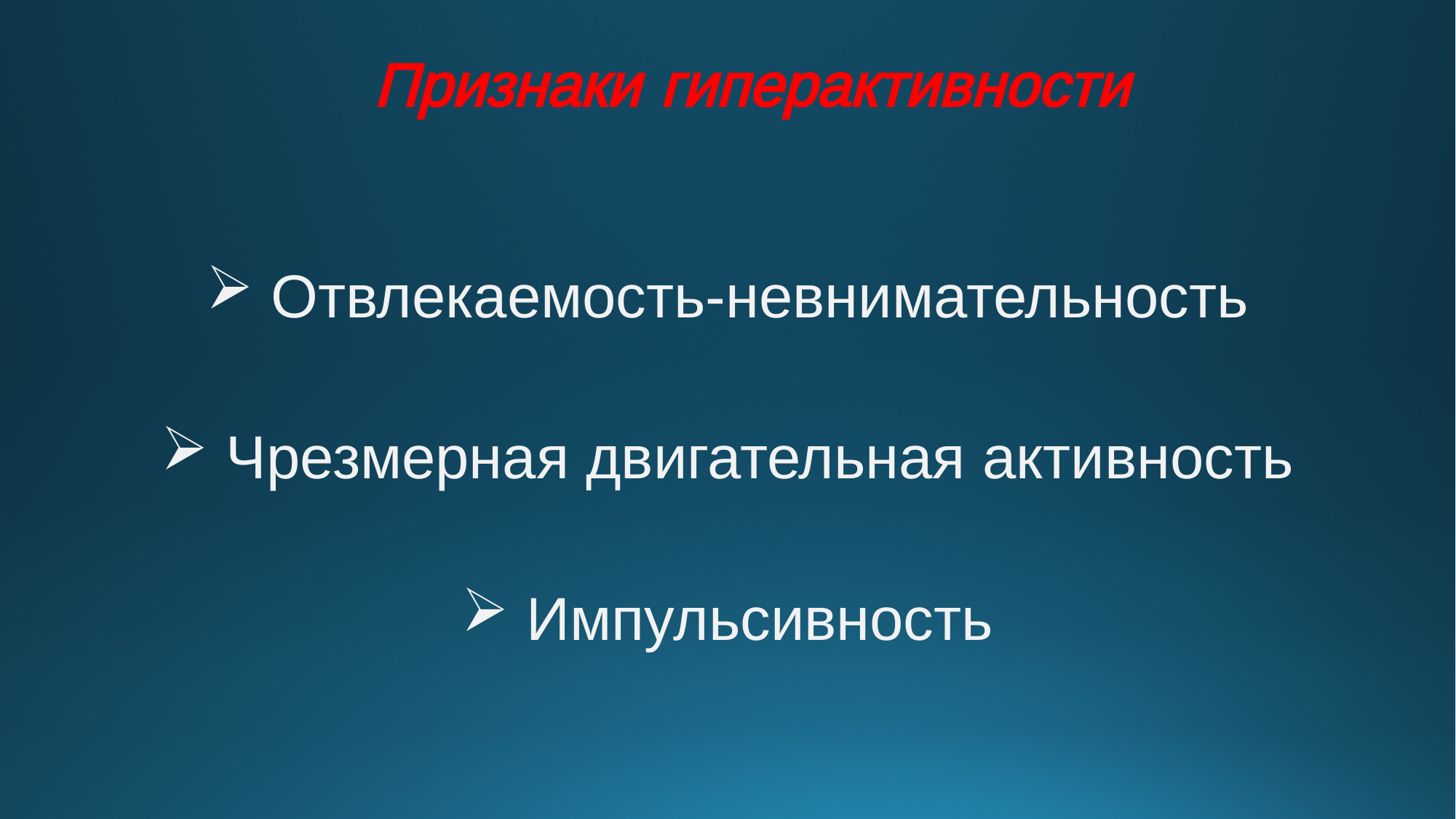

# Признаки гиперактивности
 Отвлекаемость-невнимательность

 Чрезмерная двигательная активность

 Импульсивность